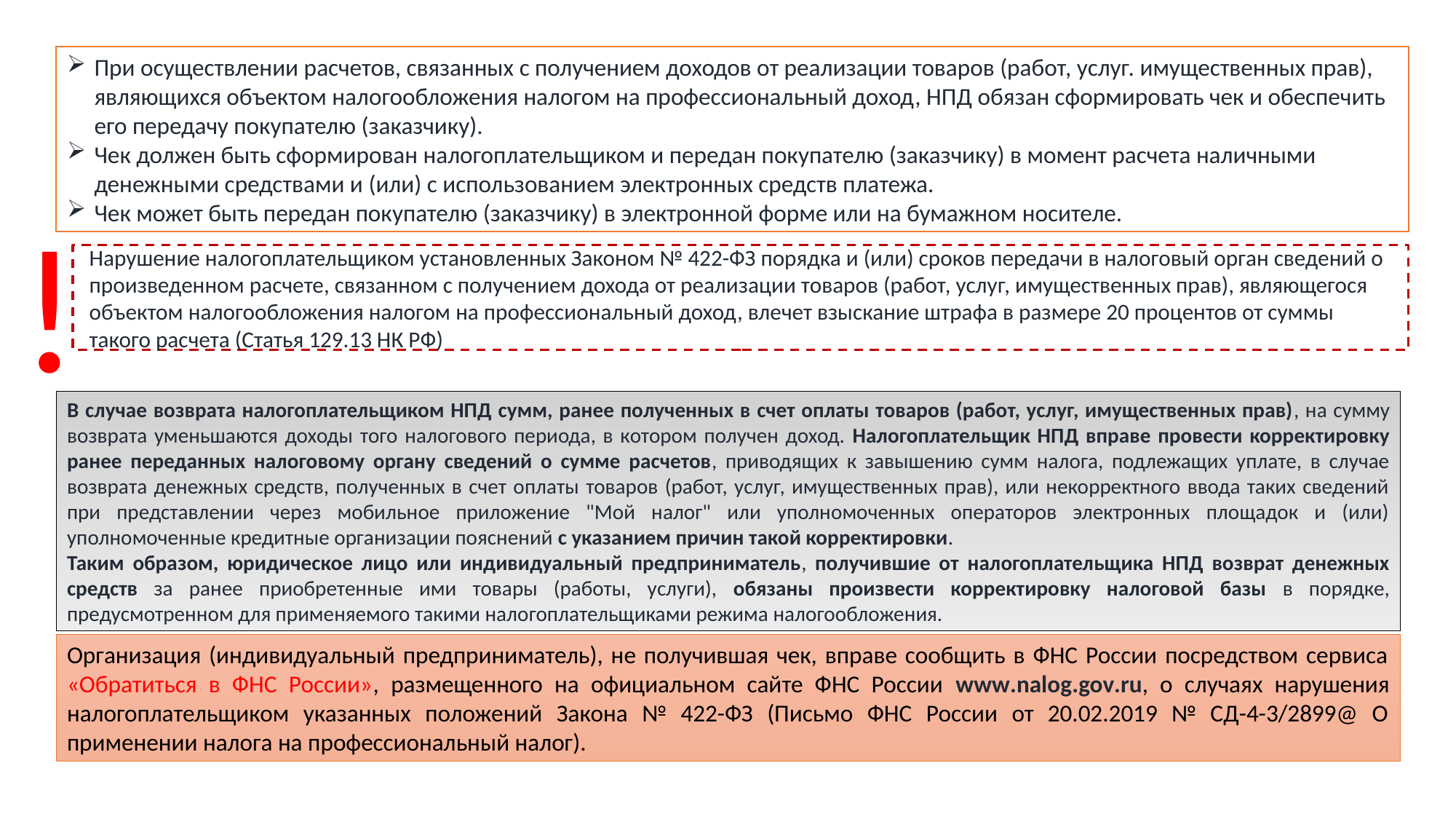

При осуществлении расчетов, связанных с получением доходов от реализации товаров (работ, услуг. имущественных прав), являющихся объектом налогообложения налогом на профессиональный доход, НПД обязан сформировать чек и обеспечить его передачу покупателю (заказчику).
Чек должен быть сформирован налогоплательщиком и передан покупателю (заказчику) в момент расчета наличными денежными средствами и (или) с использованием электронных средств платежа.
Чек может быть передан покупателю (заказчику) в электронной форме или на бумажном носителе.
!
Нарушение налогоплательщиком установленных Законом № 422-ФЗ порядка и (или) сроков передачи в налоговый орган сведений о произведенном расчете, связанном с получением дохода от реализации товаров (работ, услуг, имущественных прав), являющегося объектом налогообложения налогом на профессиональный доход, влечет взыскание штрафа в размере 20 процентов от суммы такого расчета (Статья 129.13 НК РФ)
В случае возврата налогоплательщиком НПД сумм, ранее полученных в счет оплаты товаров (работ, услуг, имущественных прав), на сумму возврата уменьшаются доходы того налогового периода, в котором получен доход. Налогоплательщик НПД вправе провести корректировку ранее переданных налоговому органу сведений о сумме расчетов, приводящих к завышению сумм налога, подлежащих уплате, в случае возврата денежных средств, полученных в счет оплаты товаров (работ, услуг, имущественных прав), или некорректного ввода таких сведений при представлении через мобильное приложение "Мой налог" или уполномоченных операторов электронных площадок и (или) уполномоченные кредитные организации пояснений с указанием причин такой корректировки.
Таким образом, юридическое лицо или индивидуальный предприниматель, получившие от налогоплательщика НПД возврат денежных средств за ранее приобретенные ими товары (работы, услуги), обязаны произвести корректировку налоговой базы в порядке, предусмотренном для применяемого такими налогоплательщиками режима налогообложения.
Организация (индивидуальный предприниматель), не получившая чек, вправе сообщить в ФНС России посредством сервиса «Обратиться в ФНС России», размещенного на официальном сайте ФНС России www.nalog.gov.ru, о случаях нарушения налогоплательщиком указанных положений Закона № 422-ФЗ (Письмо ФНС России от 20.02.2019 № СД-4-3/2899@ О применении налога на профессиональный налог).
5